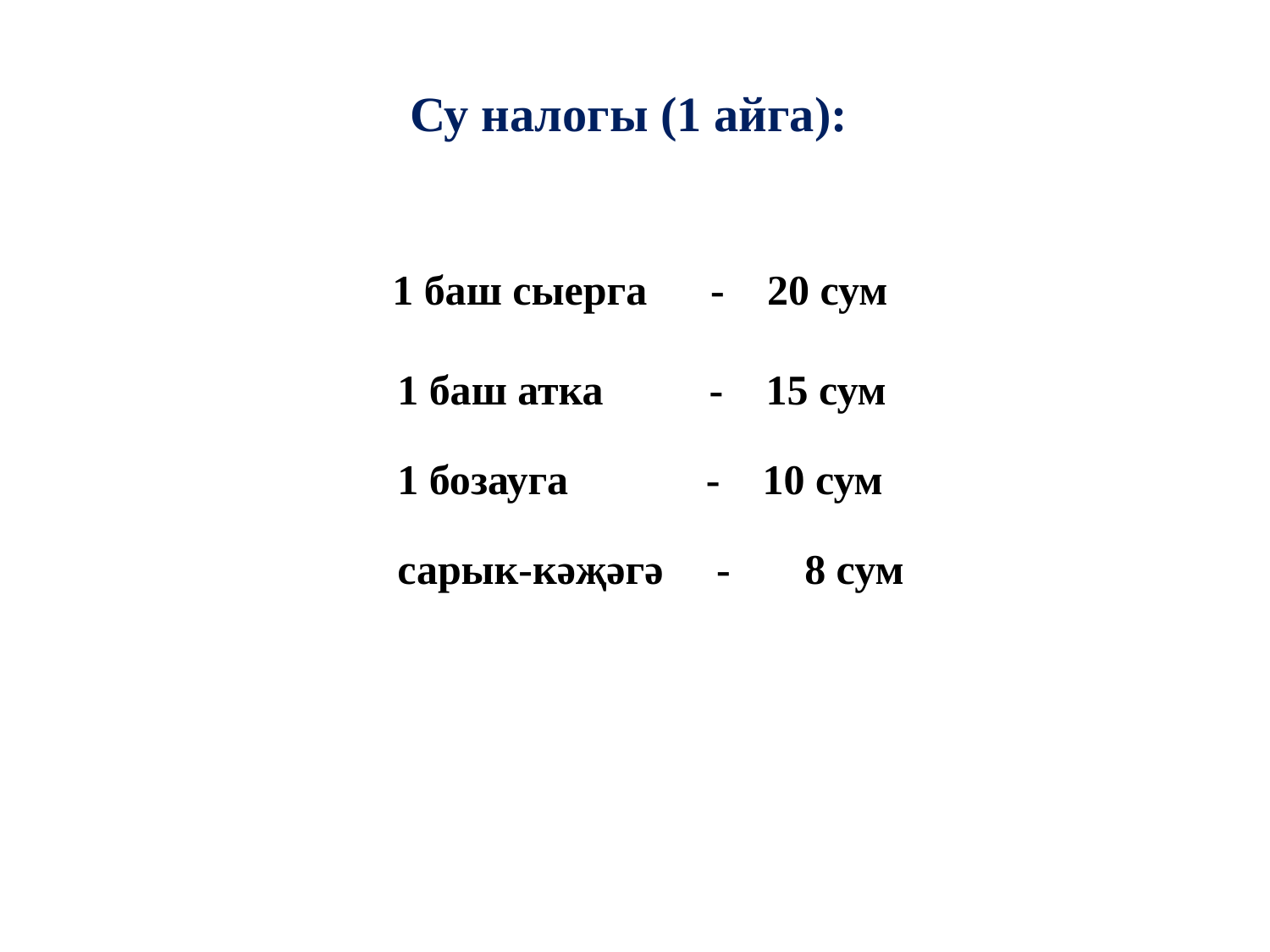

Су налогы (1 айга):
1 баш сыерга      -    20 сум
1 баш атка          -    15 сум
1 бозауга             -    10 сум
сарык-кәҗәгә     -       8 сум